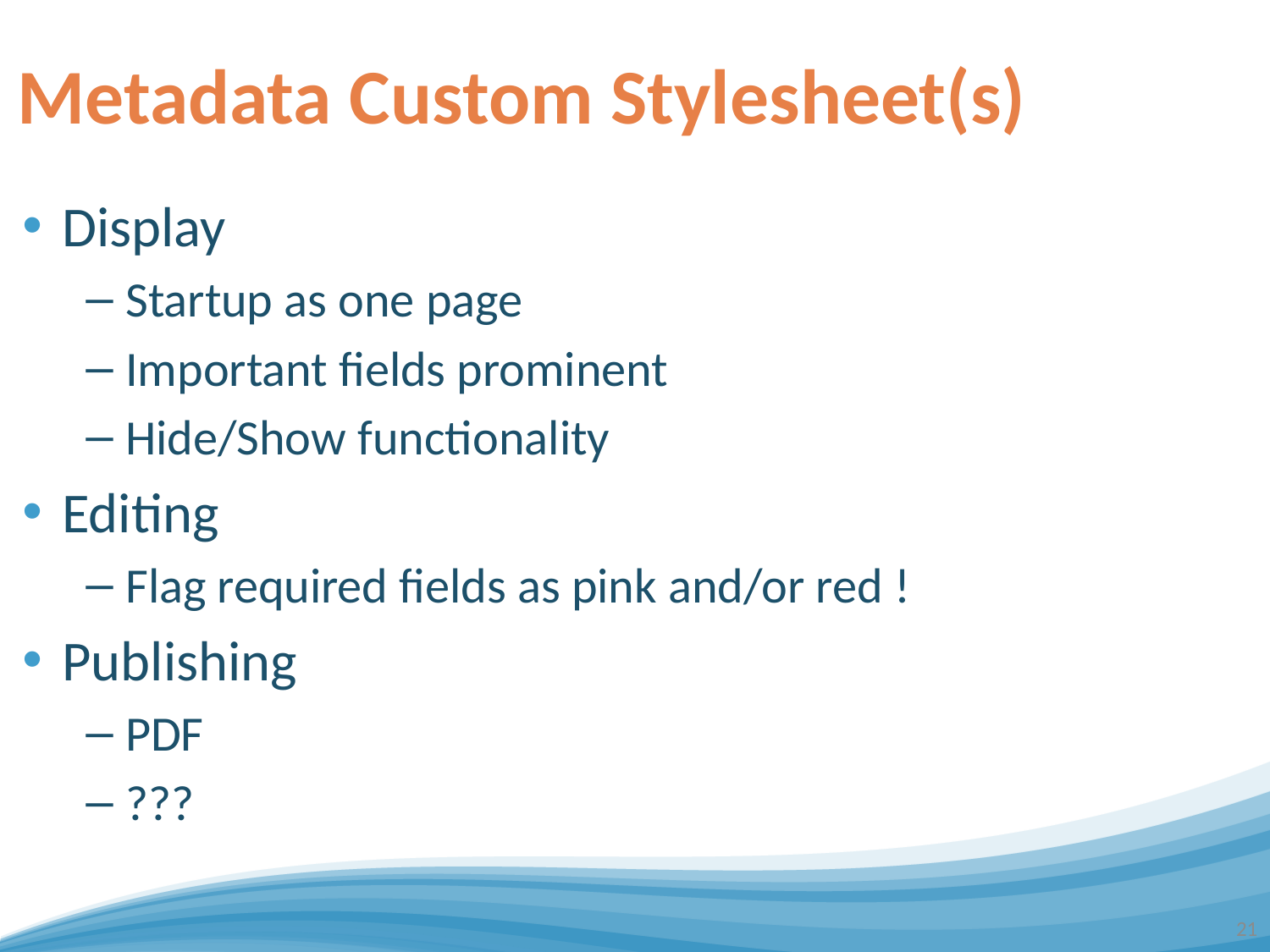

# Metadata Custom Stylesheet(s)
Display
Startup as one page
Important fields prominent
Hide/Show functionality
Editing
Flag required fields as pink and/or red !
Publishing
PDF
???
21